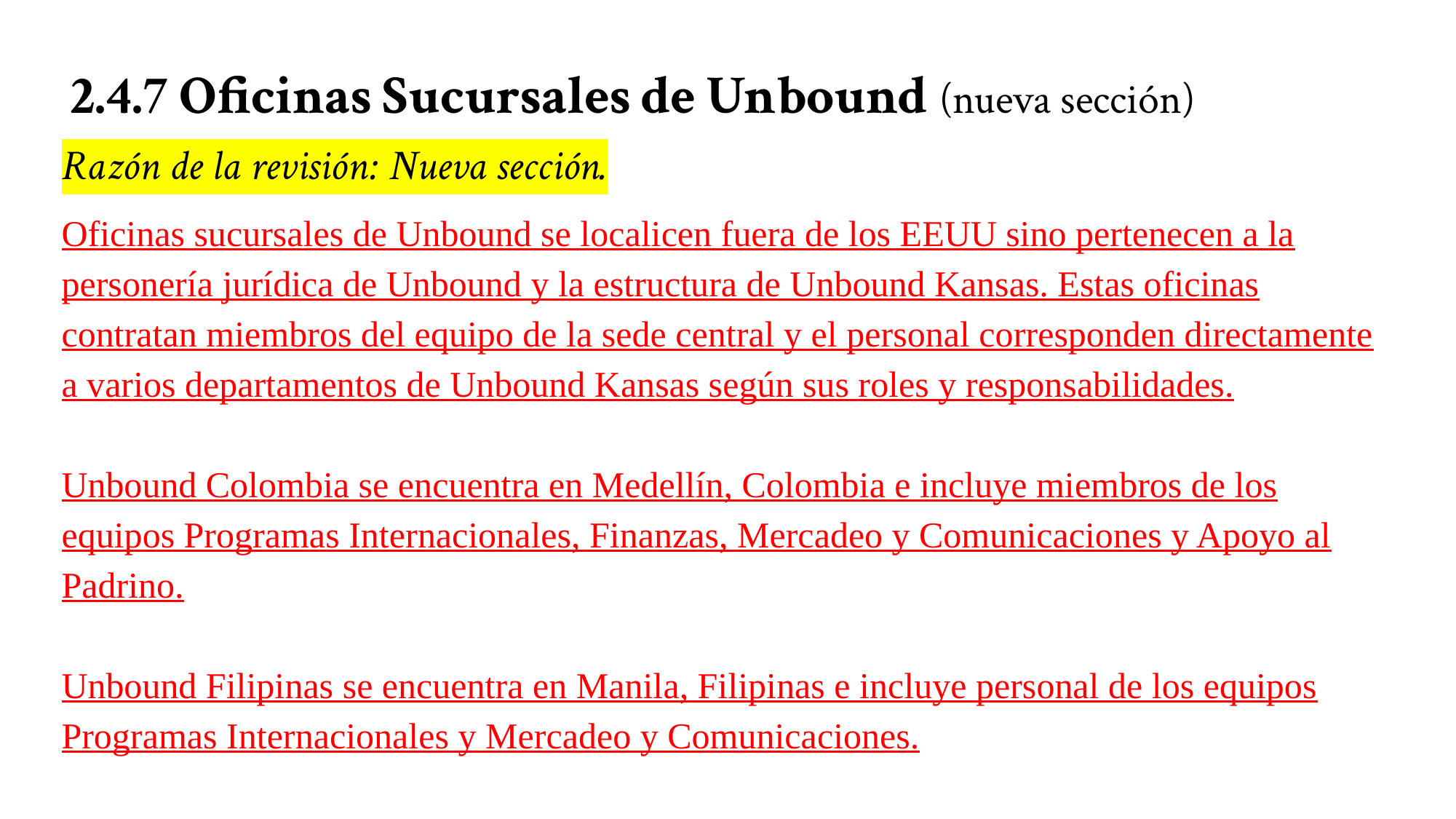

# 2.4.7 Oficinas Sucursales de Unbound (nueva sección)
Razón de la revisión: Nueva sección.
Oficinas sucursales de Unbound se localicen fuera de los EEUU sino pertenecen a la personería jurídica de Unbound y la estructura de Unbound Kansas. Estas oficinas contratan miembros del equipo de la sede central y el personal corresponden directamente a varios departamentos de Unbound Kansas según sus roles y responsabilidades.

Unbound Colombia se encuentra en Medellín, Colombia e incluye miembros de los equipos Programas Internacionales, Finanzas, Mercadeo y Comunicaciones y Apoyo al Padrino.

Unbound Filipinas se encuentra en Manila, Filipinas e incluye personal de los equipos Programas Internacionales y Mercadeo y Comunicaciones.